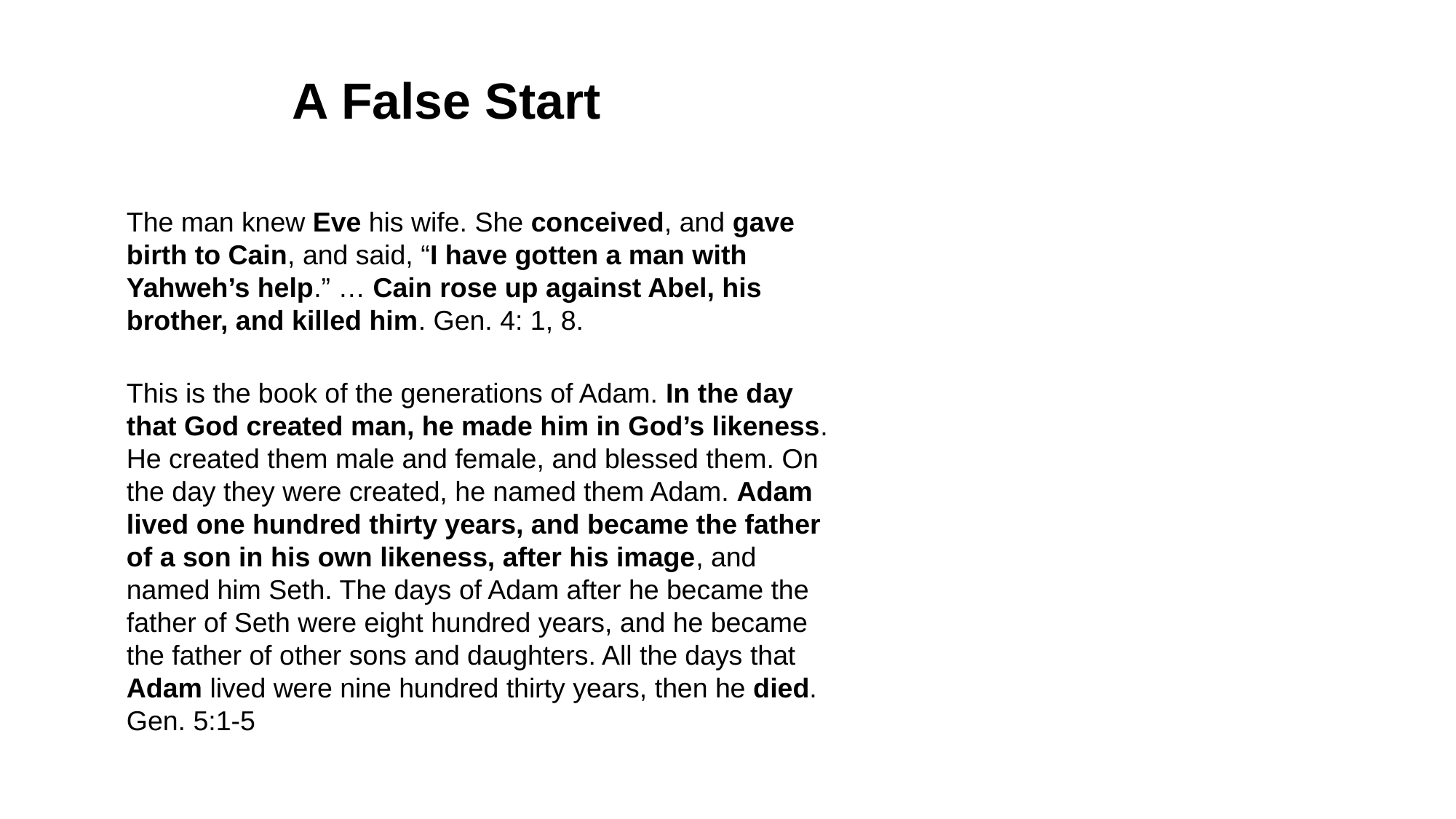

A False Start
The man knew Eve his wife. She conceived, and gave birth to Cain, and said, “I have gotten a man with Yahweh’s help.” … Cain rose up against Abel, his brother, and killed him. Gen. 4: 1, 8.
This is the book of the generations of Adam. In the day that God created man, he made him in God’s likeness. He created them male and female, and blessed them. On the day they were created, he named them Adam. Adam lived one hundred thirty years, and became the father of a son in his own likeness, after his image, and named him Seth. The days of Adam after he became the father of Seth were eight hundred years, and he became the father of other sons and daughters. All the days that Adam lived were nine hundred thirty years, then he died. Gen. 5:1-5